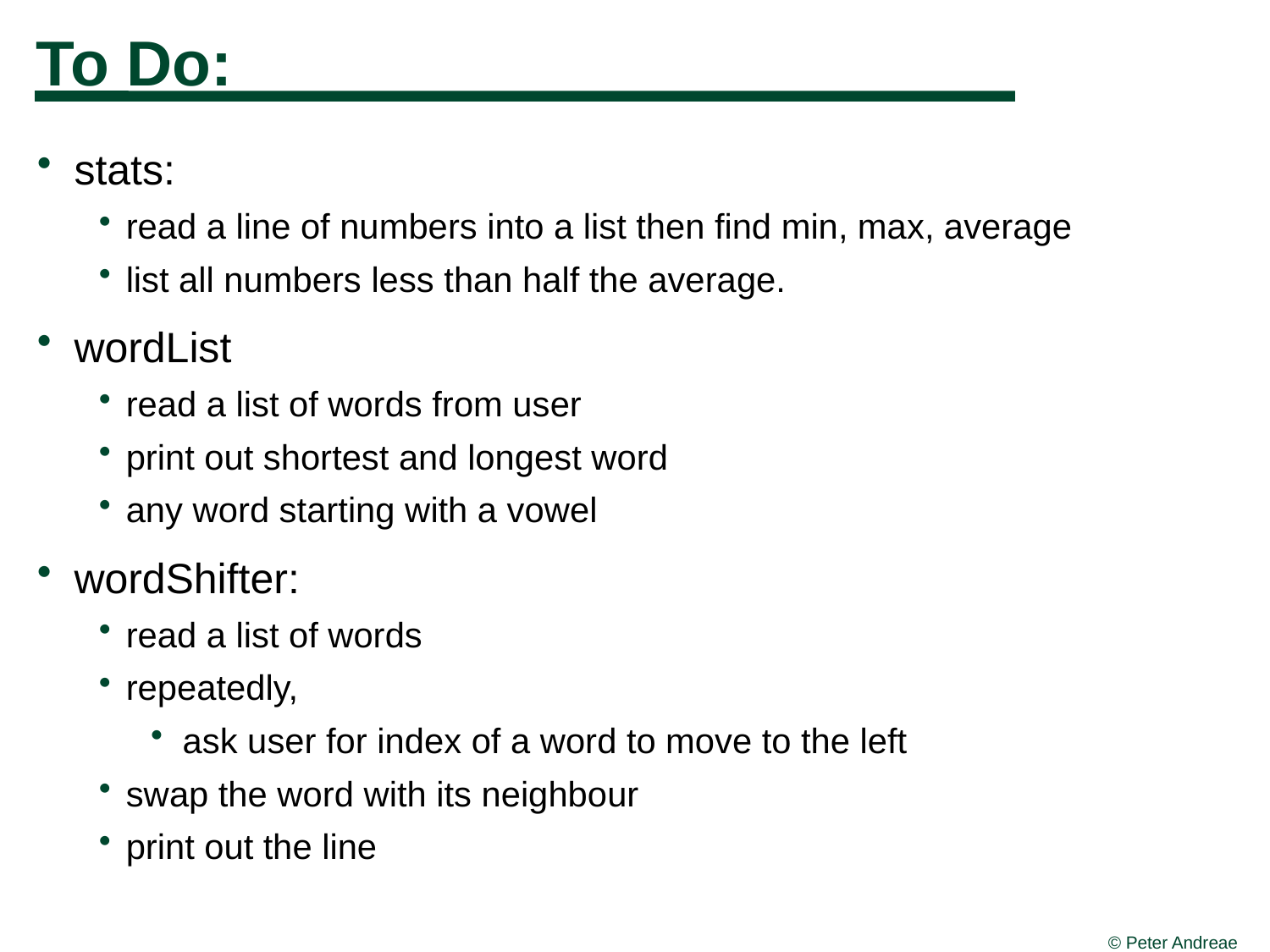

# To Do:
stats:
read a line of numbers into a list then find min, max, average
list all numbers less than half the average.
wordList
read a list of words from user
print out shortest and longest word
any word starting with a vowel
wordShifter:
read a list of words
repeatedly,
ask user for index of a word to move to the left
swap the word with its neighbour
print out the line